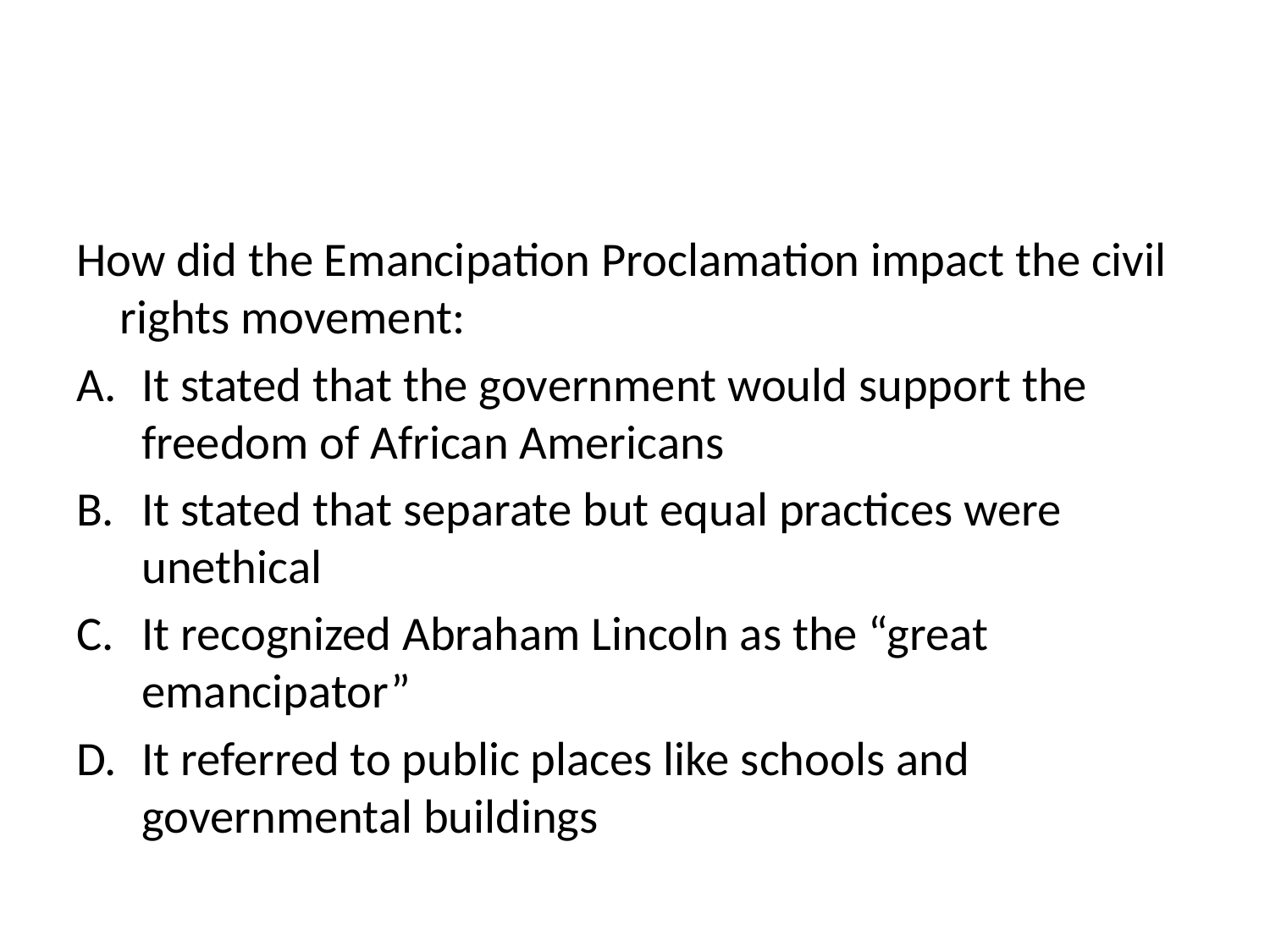

#
How did the Emancipation Proclamation impact the civil rights movement:
It stated that the government would support the freedom of African Americans
It stated that separate but equal practices were unethical
It recognized Abraham Lincoln as the “great emancipator”
It referred to public places like schools and governmental buildings